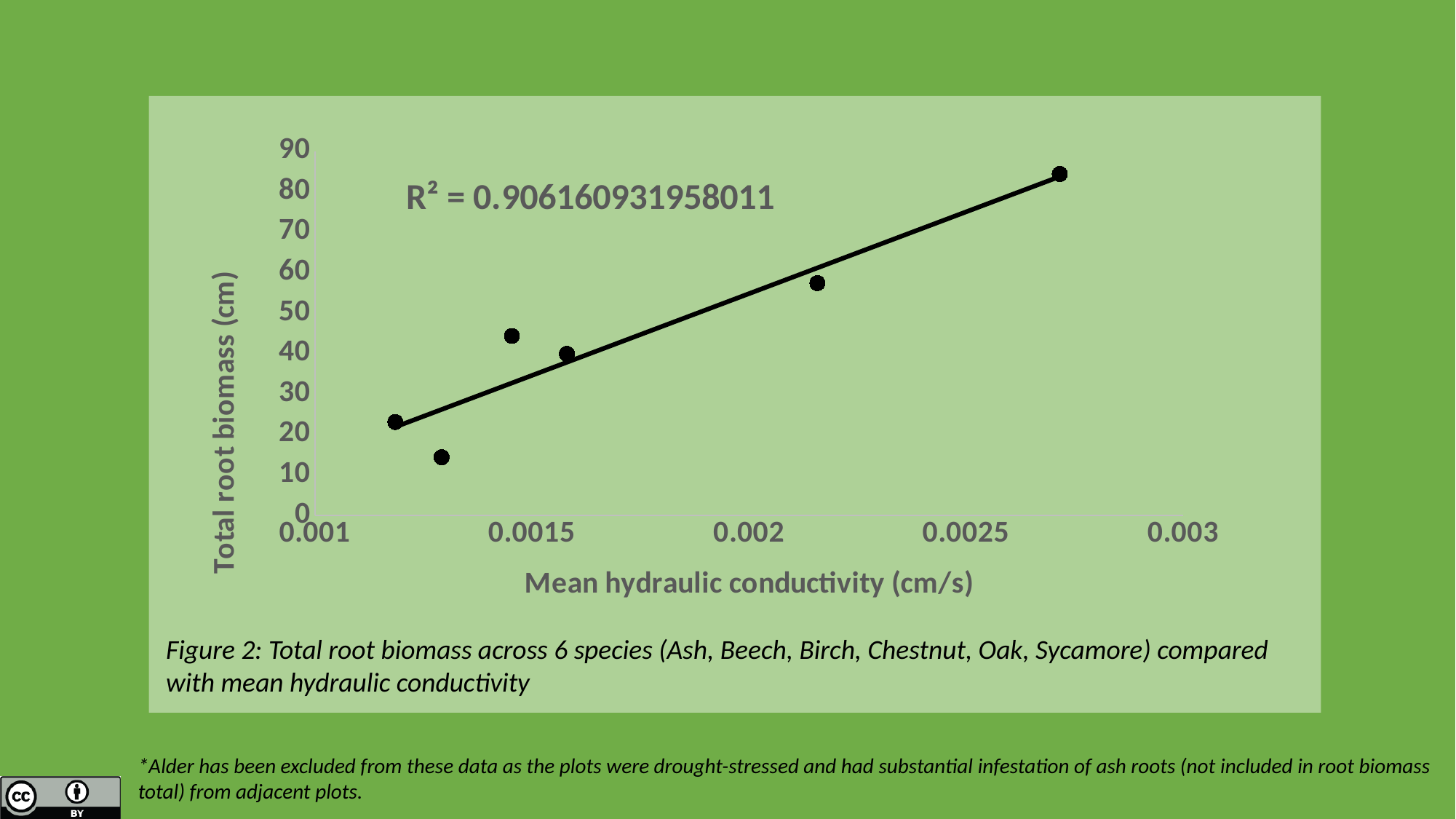

### Chart

| Category |  |
|---|---|

Figure 2: Total root biomass across 6 species (Ash, Beech, Birch, Chestnut, Oak, Sycamore) compared with mean hydraulic conductivity
*Alder has been excluded from these data as the plots were drought-stressed and had substantial infestation of ash roots (not included in root biomass total) from adjacent plots.